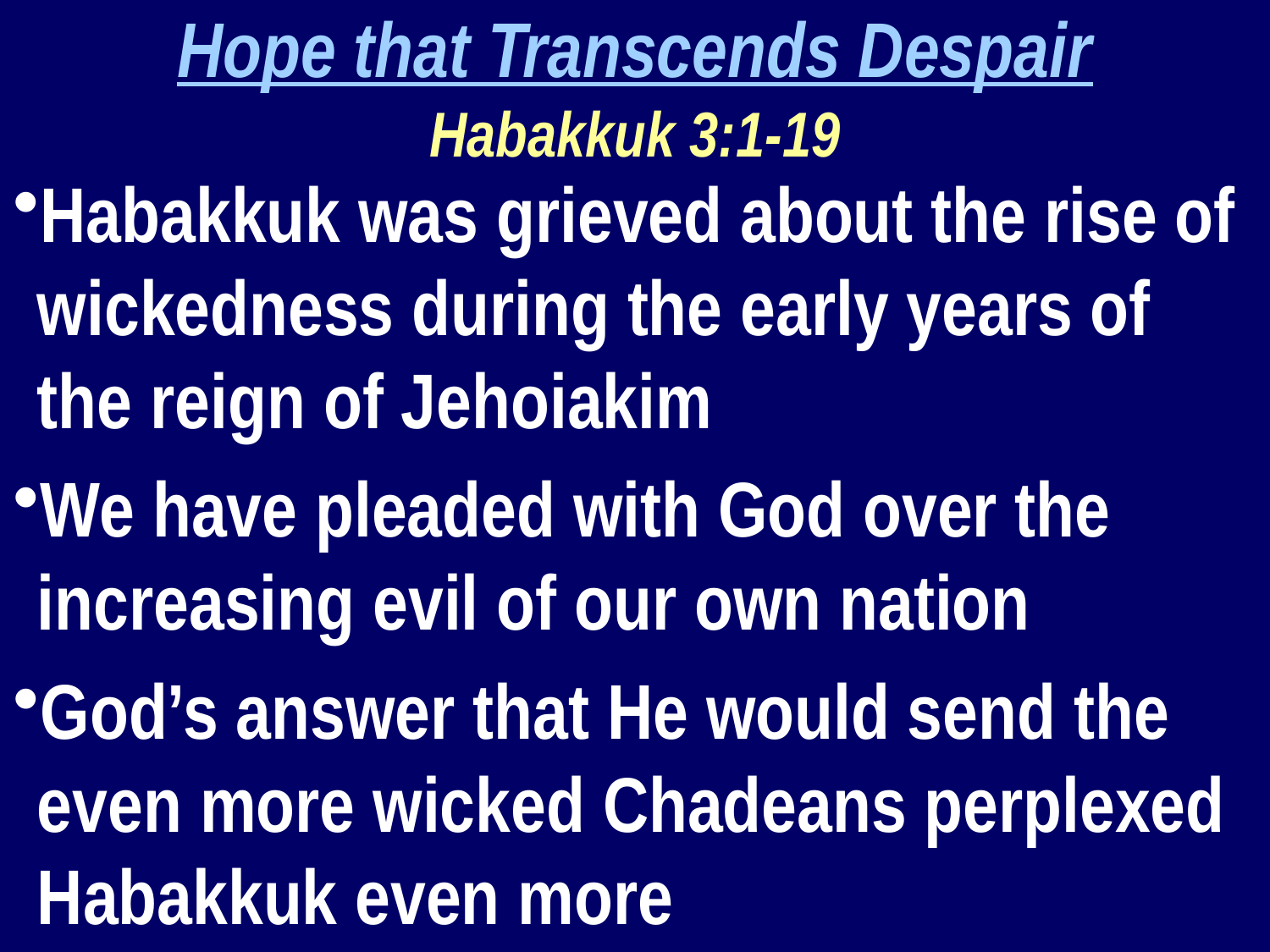

Hope that Transcends Despair
Habakkuk 3:1-19
Habakkuk was grieved about the rise of wickedness during the early years of the reign of Jehoiakim
We have pleaded with God over the increasing evil of our own nation
God’s answer that He would send the even more wicked Chadeans perplexed Habakkuk even more